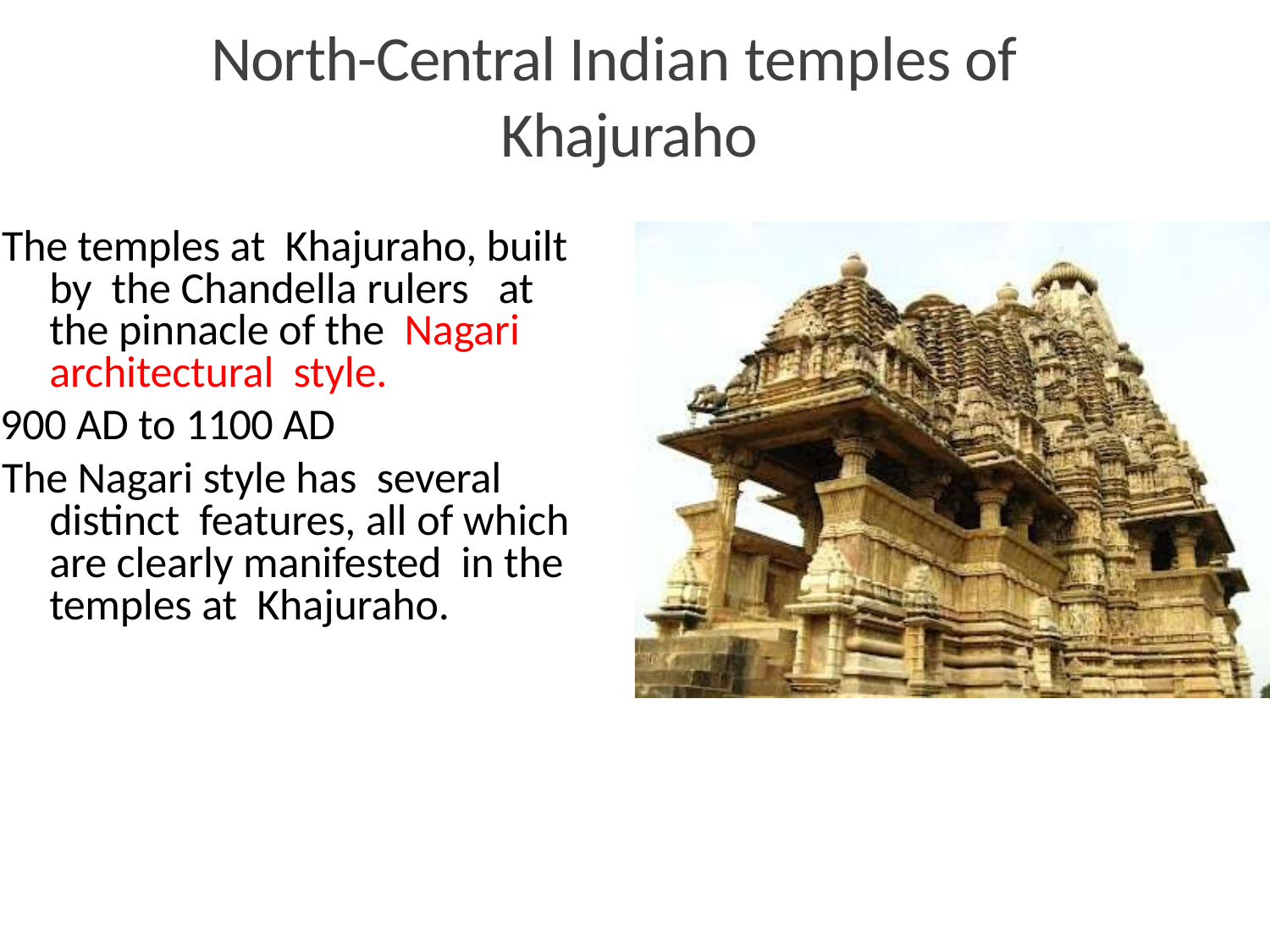

# North-Central Indian temples of  Khajuraho
The temples at  Khajuraho, built by  the Chandella rulers   at  the pinnacle of the  Nagari architectural  style.
900 AD to 1100 AD
The Nagari style has  several distinct  features, all of which  are clearly manifested  in the temples at  Khajuraho.